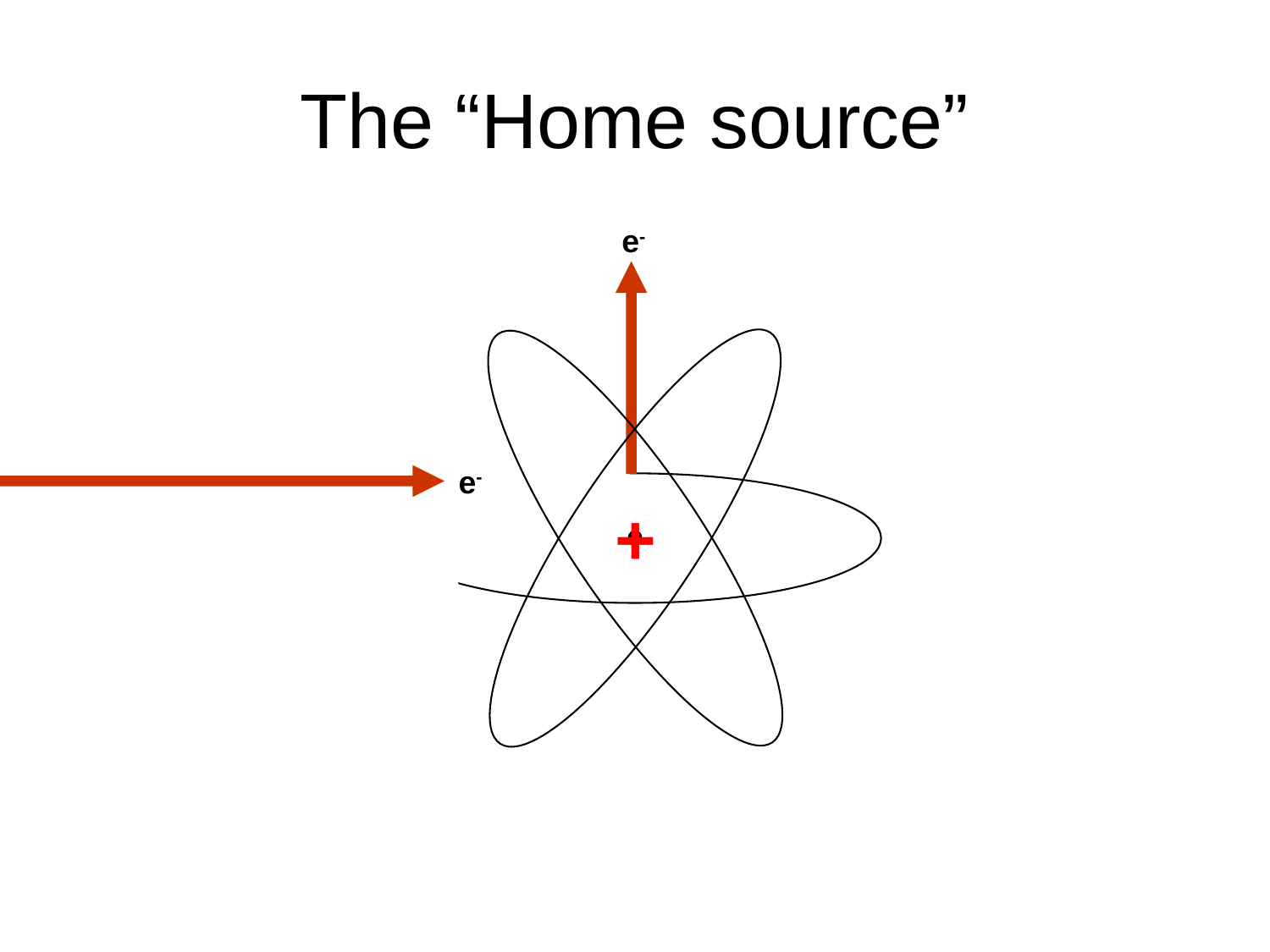

# The “Home source”
e-

e-

+